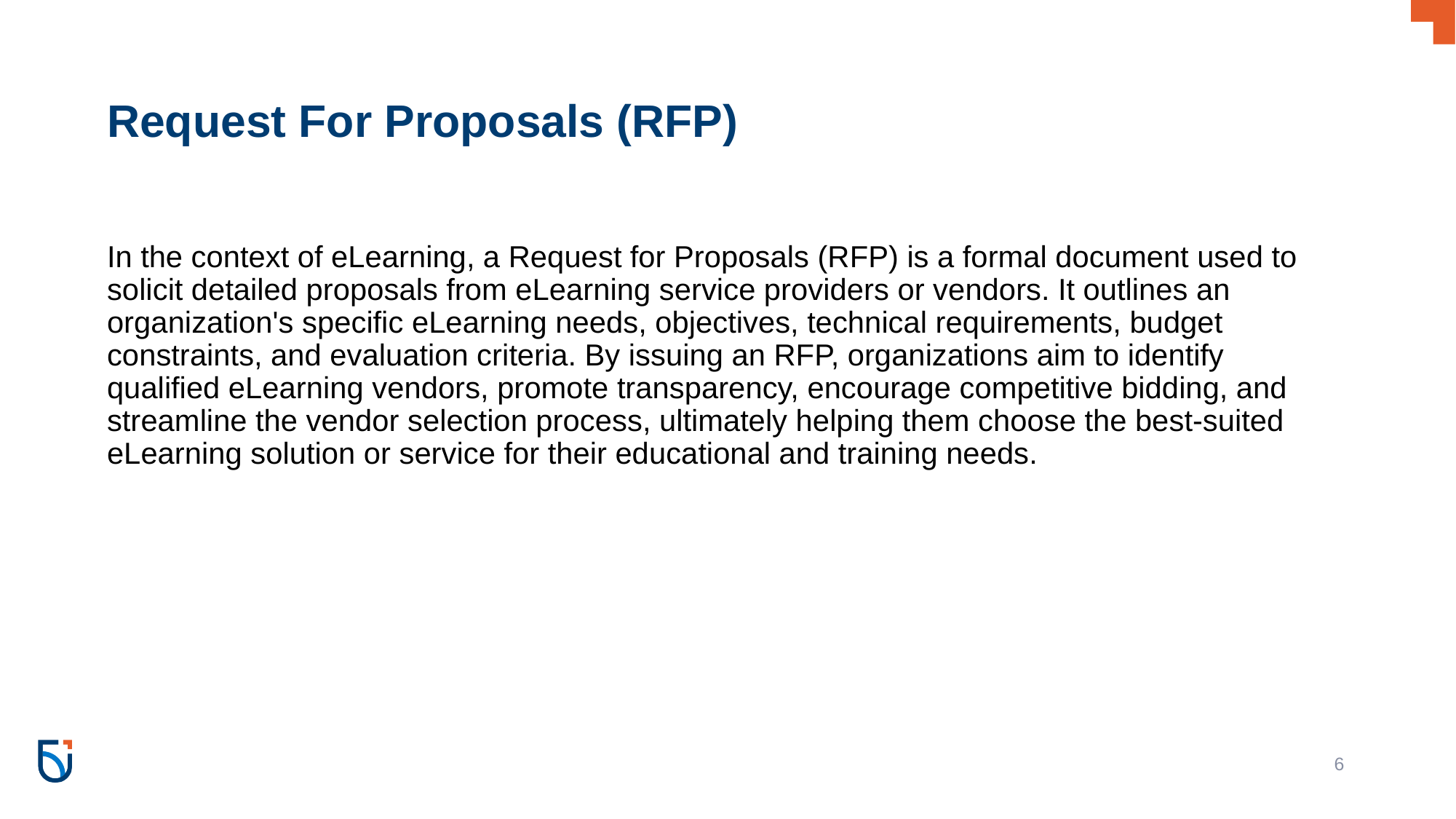

# Request For Proposals (RFP)
In the context of eLearning, a Request for Proposals (RFP) is a formal document used to solicit detailed proposals from eLearning service providers or vendors. It outlines an organization's specific eLearning needs, objectives, technical requirements, budget constraints, and evaluation criteria. By issuing an RFP, organizations aim to identify qualified eLearning vendors, promote transparency, encourage competitive bidding, and streamline the vendor selection process, ultimately helping them choose the best-suited eLearning solution or service for their educational and training needs.

6